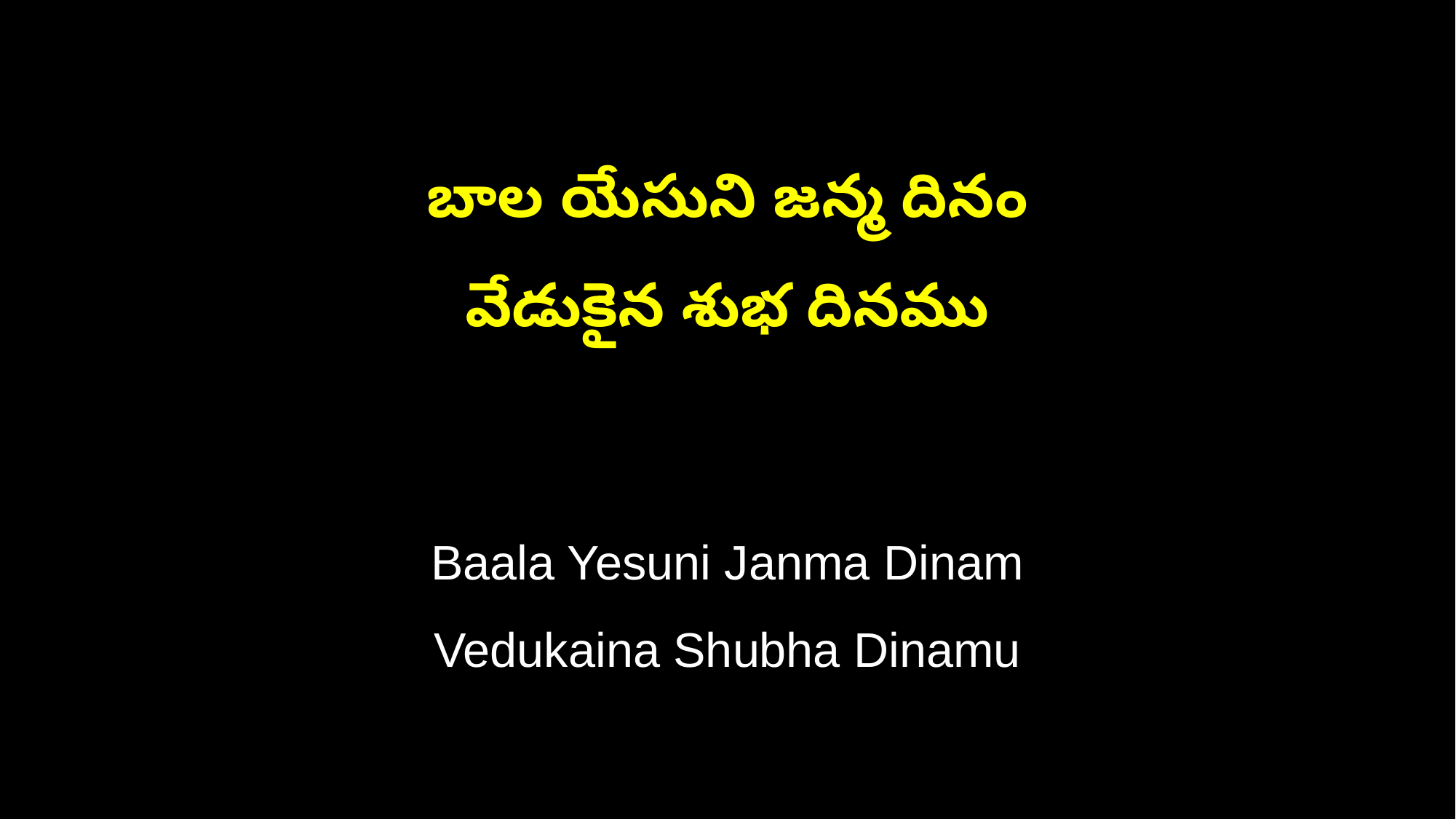

బాల యేసుని జన్మ దినం
వేడుకైన శుభ దినము
Baala Yesuni Janma Dinam
Vedukaina Shubha Dinamu